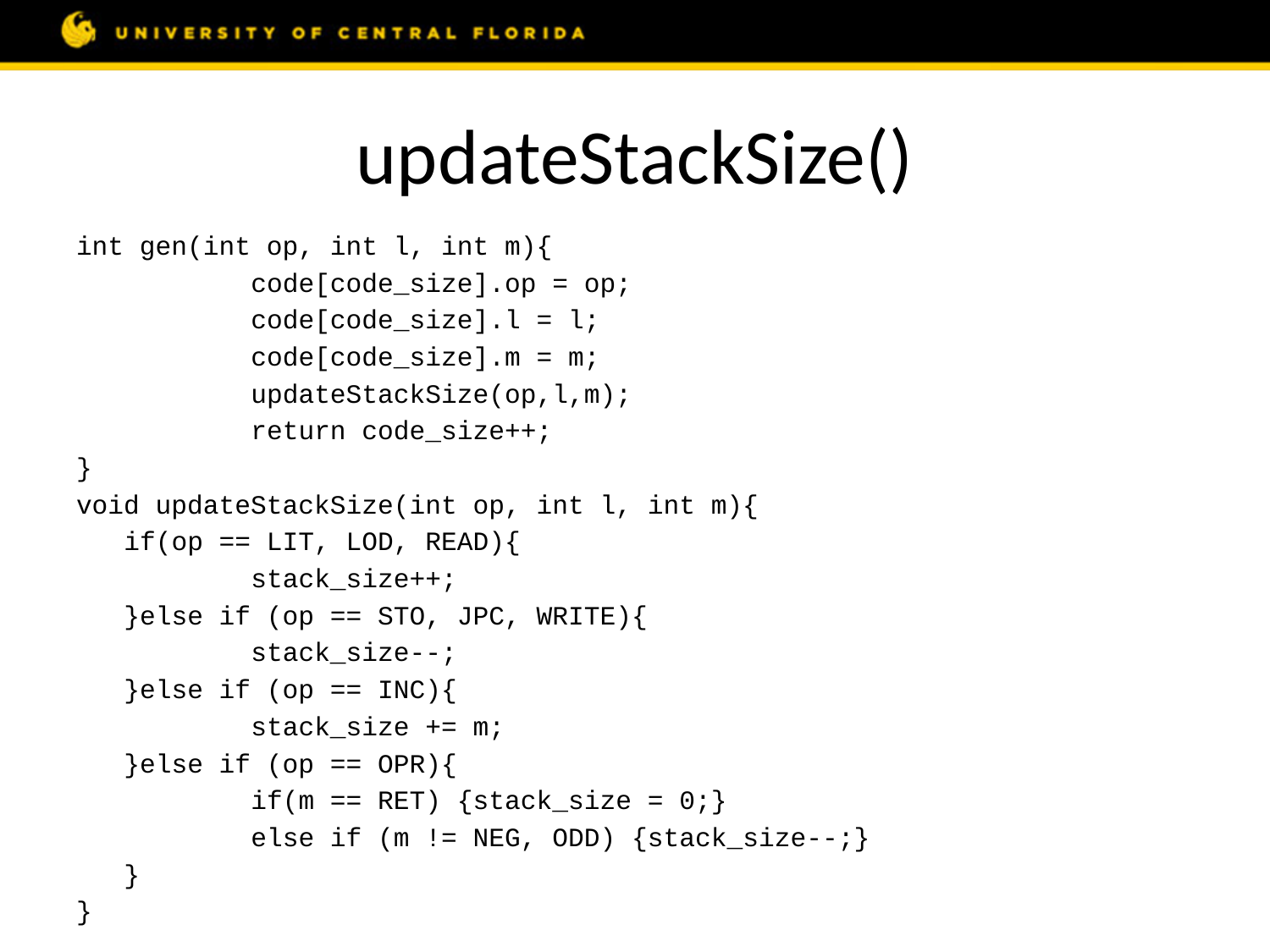

# updateStackSize()
int gen(int op, int l, int m){
		code[code_size].op = op;
		code[code_size].l = l;
		code[code_size].m = m;
		updateStackSize(op,l,m);
		return code_size++;
}
void updateStackSize(int op, int l, int m){
	if(op == LIT, LOD, READ){
		stack_size++;
	}else if (op == STO, JPC, WRITE){
		stack_size--;
	}else if (op == INC){
		stack_size += m;
	}else if (op == OPR){
		if(m == RET) {stack_size = 0;}
		else if (m != NEG, ODD) {stack_size--;}
	}
}